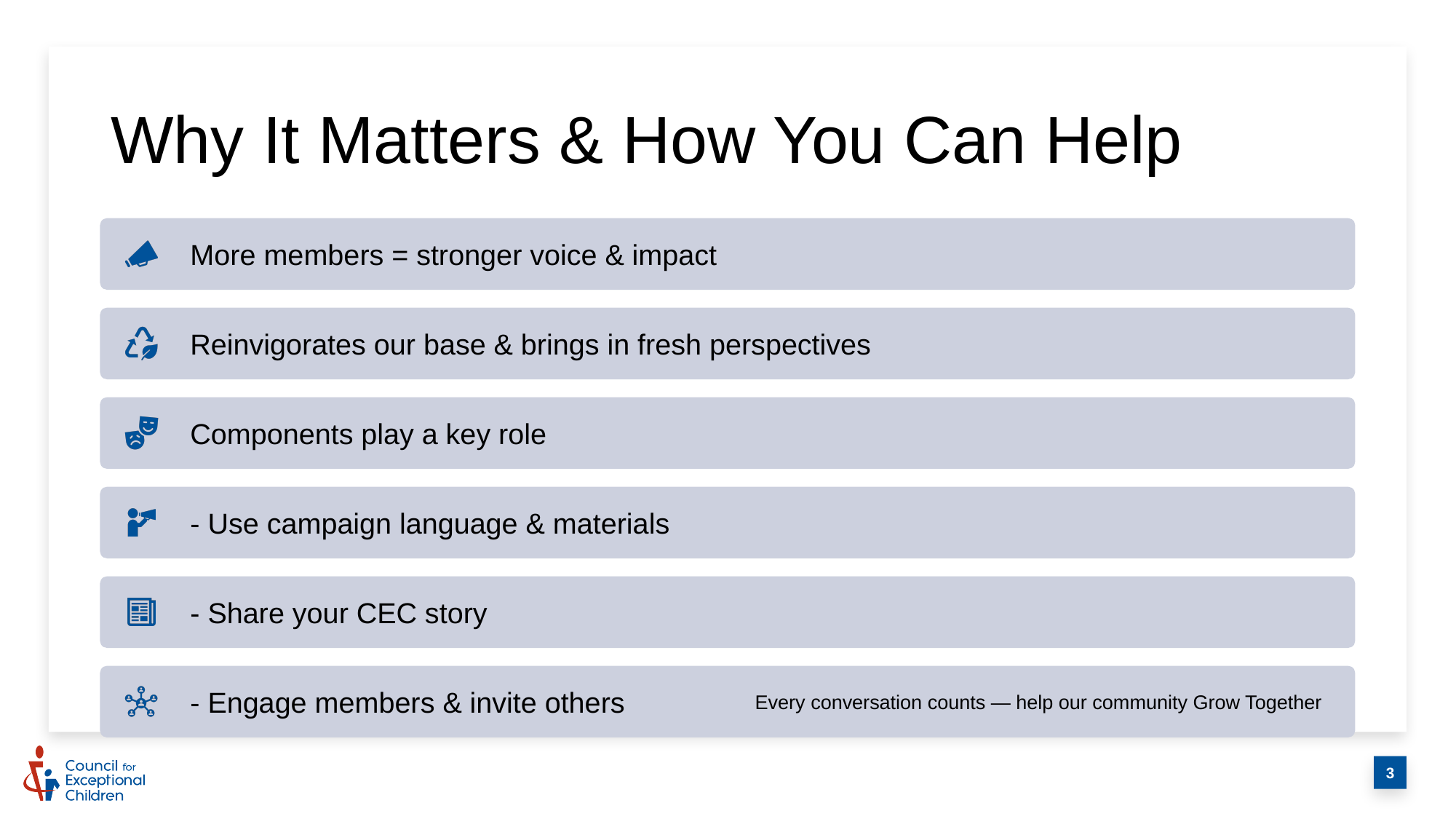

# Why It Matters & How You Can Help
More members = stronger voice & impact
Reinvigorates our base & brings in fresh perspectives
Components play a key role
- Use campaign language & materials
- Share your CEC story
- Engage members & invite others
Every conversation counts — help our community Grow Together